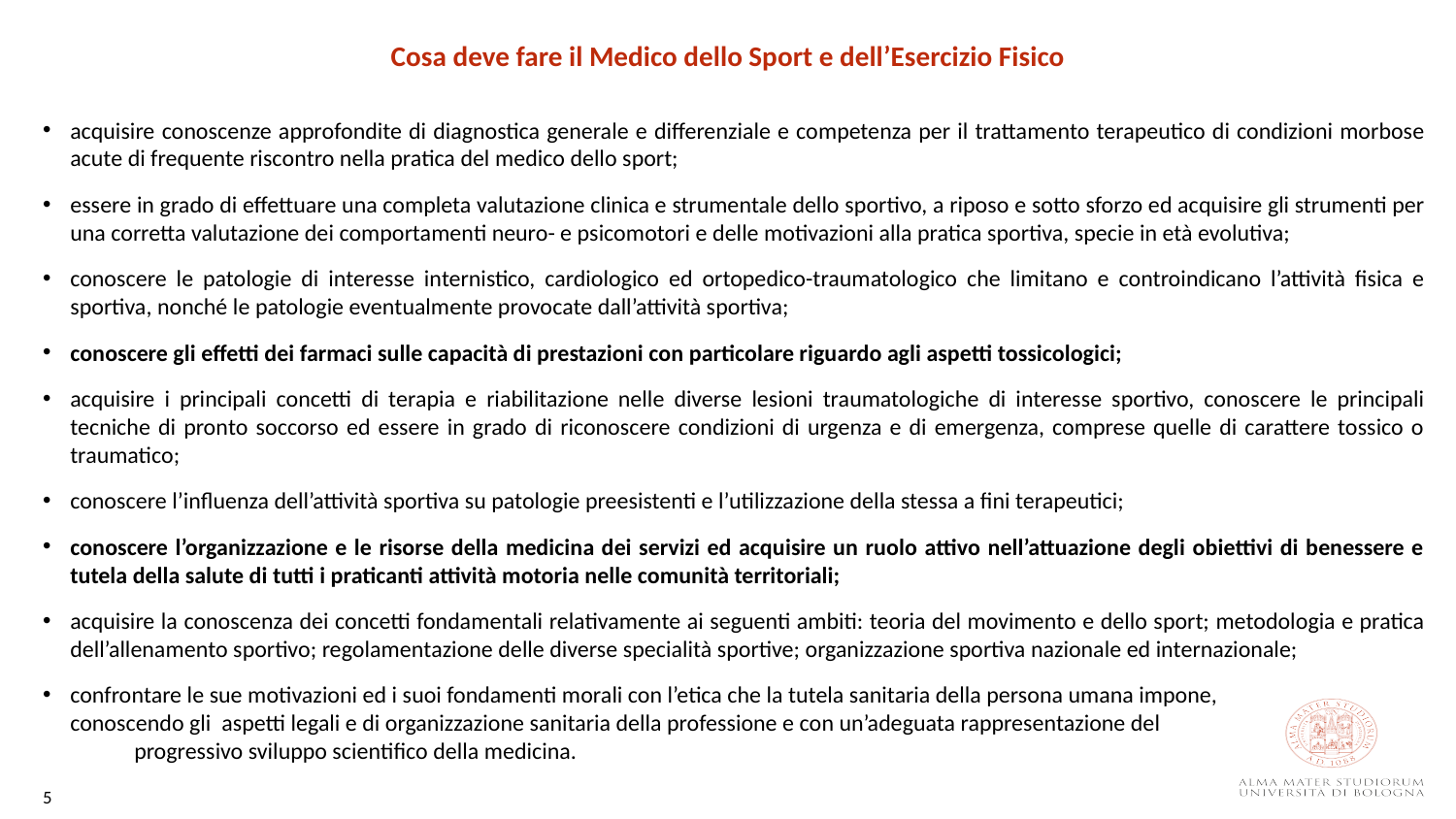

Cosa deve fare il Medico dello Sport e dell’Esercizio Fisico
acquisire conoscenze approfondite di diagnostica generale e differenziale e competenza per il trattamento terapeutico di condizioni morbose acute di frequente riscontro nella pratica del medico dello sport;
essere in grado di effettuare una completa valutazione clinica e strumentale dello sportivo, a riposo e sotto sforzo ed acquisire gli strumenti per una corretta valutazione dei comportamenti neuro- e psicomotori e delle motivazioni alla pratica sportiva, specie in età evolutiva;
conoscere le patologie di interesse internistico, cardiologico ed ortopedico-traumatologico che limitano e controindicano l’attività fisica e sportiva, nonché le patologie eventualmente provocate dall’attività sportiva;
conoscere gli effetti dei farmaci sulle capacità di prestazioni con particolare riguardo agli aspetti tossicologici;
acquisire i principali concetti di terapia e riabilitazione nelle diverse lesioni traumatologiche di interesse sportivo, conoscere le principali tecniche di pronto soccorso ed essere in grado di riconoscere condizioni di urgenza e di emergenza, comprese quelle di carattere tossico o traumatico;
conoscere l’influenza dell’attività sportiva su patologie preesistenti e l’utilizzazione della stessa a fini terapeutici;
conoscere l’organizzazione e le risorse della medicina dei servizi ed acquisire un ruolo attivo nell’attuazione degli obiettivi di benessere e tutela della salute di tutti i praticanti attività motoria nelle comunità territoriali;
acquisire la conoscenza dei concetti fondamentali relativamente ai seguenti ambiti: teoria del movimento e dello sport; metodologia e pratica dell’allenamento sportivo; regolamentazione delle diverse specialità sportive; organizzazione sportiva nazionale ed internazionale;
confrontare le sue motivazioni ed i suoi fondamenti morali con l’etica che la tutela sanitaria della persona umana impone,                  conoscendo gli  aspetti legali e di organizzazione sanitaria della professione e con un’adeguata rappresentazione del                                                              progressivo sviluppo scientifico della medicina.